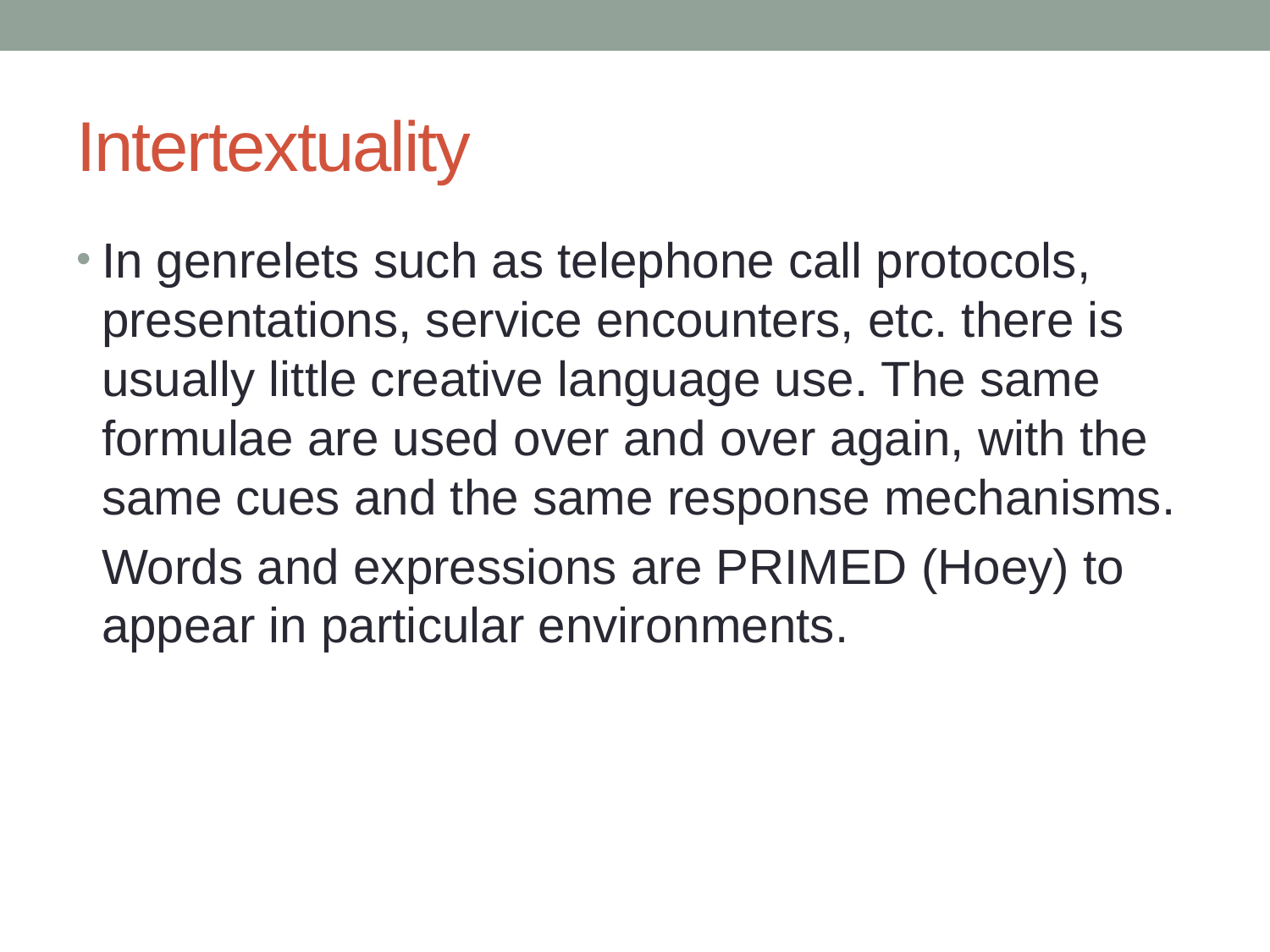

# Intertextuality
In genrelets such as telephone call protocols, presentations, service encounters, etc. there is usually little creative language use. The same formulae are used over and over again, with the same cues and the same response mechanisms.
	Words and expressions are PRIMED (Hoey) to appear in particular environments.